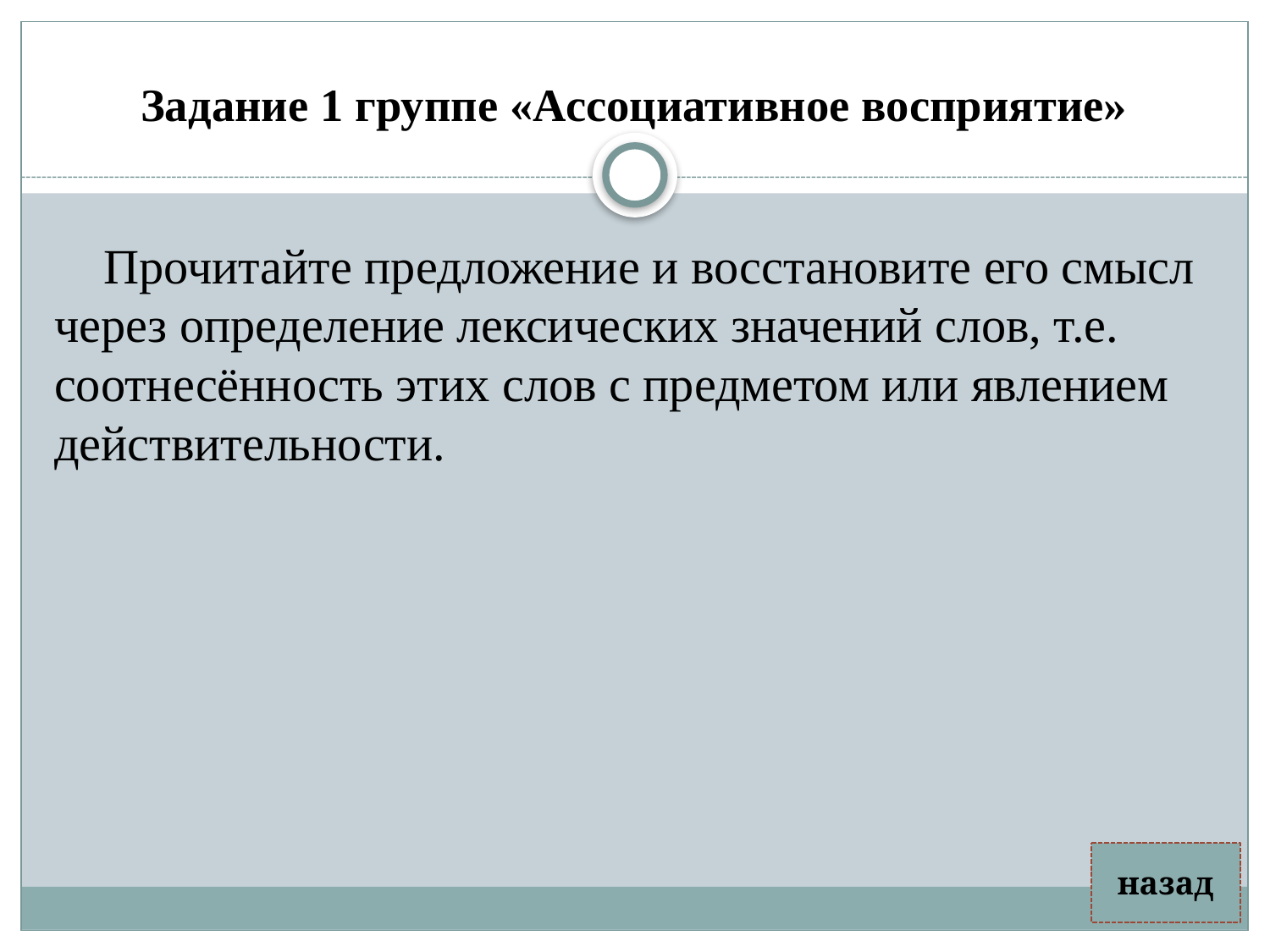

# Задание 1 группе «Ассоциативное восприятие»
Прочитайте предложение и восстановите его смысл через определение лексических значений слов, т.е. соотнесённость этих слов с предметом или явлением действительности.
назад